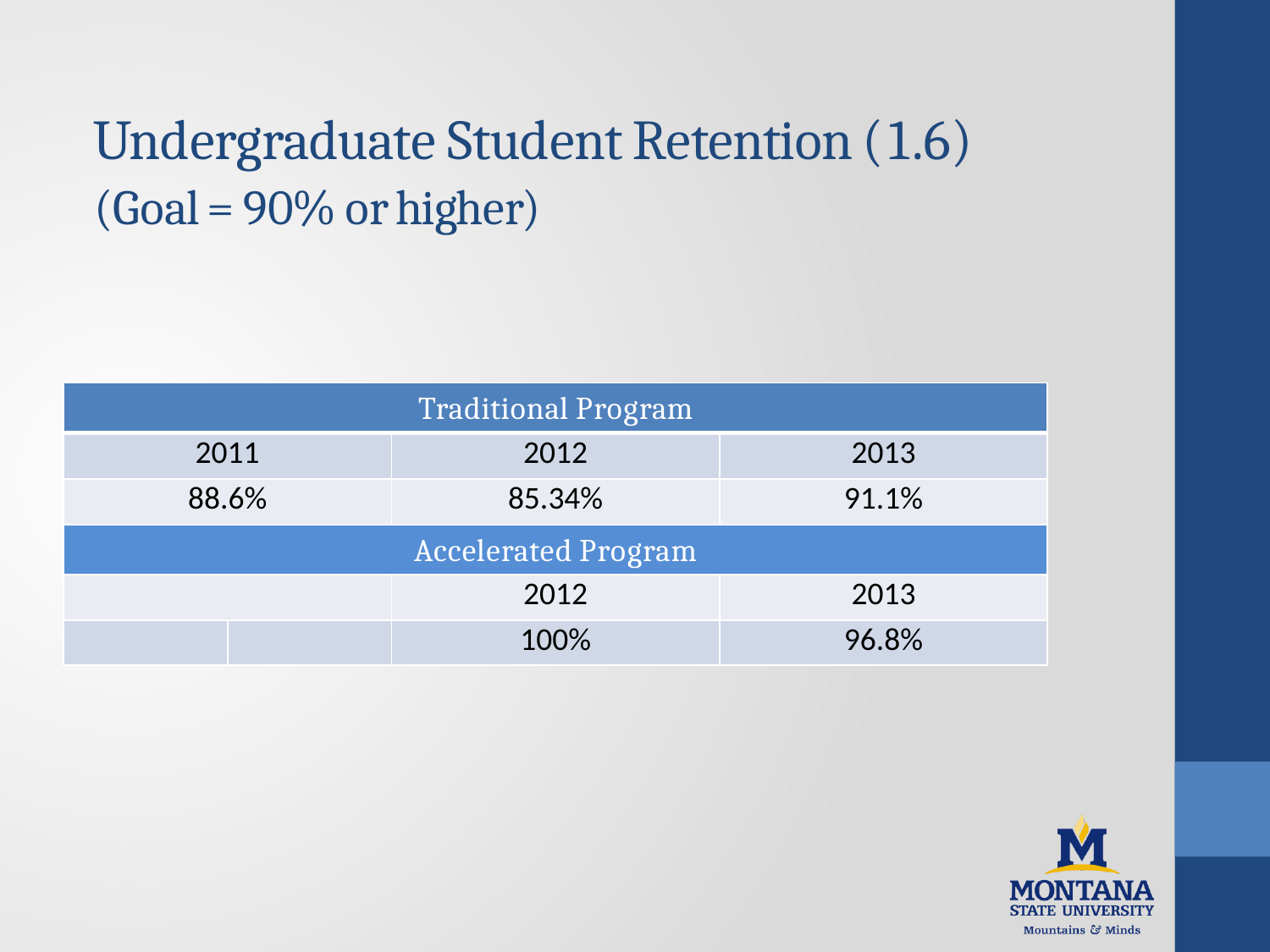

# Undergraduate Student Retention (1.6) (Goal = 90% or higher)
| Traditional Program |  |  |  |
| --- | --- | --- | --- |
| 2011 |  | 2012 | 2013 |
| 88.6% |  | 85.34% | 91.1% |
| Accelerated Program |  |  |  |
|  |  | 2012 | 2013 |
|  |  | 100% | 96.8% |